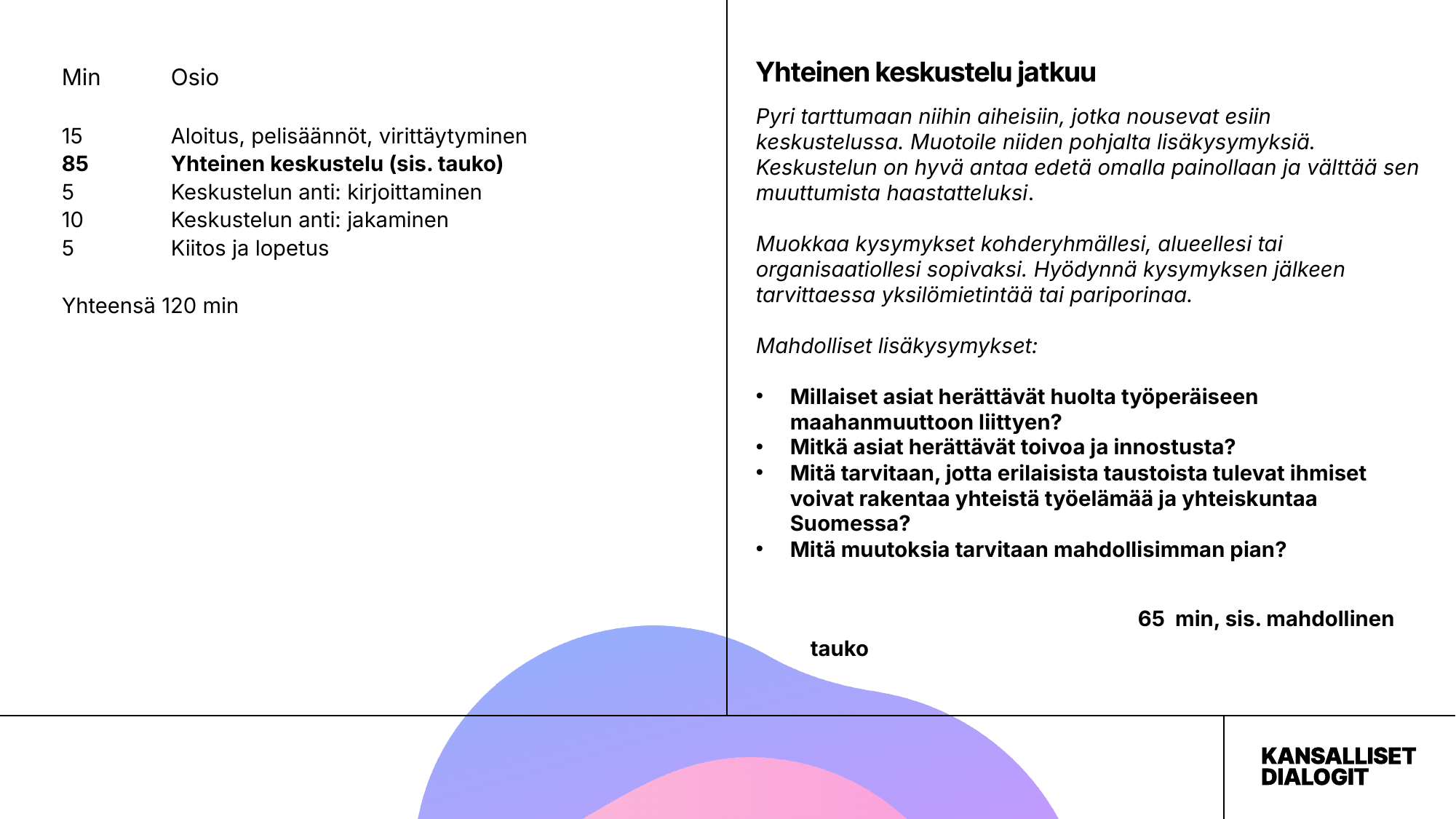

Yhteinen keskustelu jatkuu
Min	Osio
15 	Aloitus, pelisäännöt, virittäytyminen
85 	Yhteinen keskustelu (sis. tauko)
5 	Keskustelun anti: kirjoittaminen
10	Keskustelun anti: jakaminen
5	Kiitos ja lopetus

Yhteensä 120 min

Pyri tarttumaan niihin aiheisiin, jotka nousevat esiin keskustelussa. Muotoile niiden pohjalta lisäkysymyksiä. Keskustelun on hyvä antaa edetä omalla painollaan ja välttää sen muuttumista haastatteluksi.

Muokkaa kysymykset kohderyhmällesi, alueellesi tai organisaatiollesi sopivaksi. Hyödynnä kysymyksen jälkeen tarvittaessa yksilömietintää tai pariporinaa.

Mahdolliset lisäkysymykset:

Millaiset asiat herättävät huolta työperäiseen maahanmuuttoon liittyen?
Mitkä asiat herättävät toivoa ja innostusta?
Mitä tarvitaan, jotta erilaisista taustoista tulevat ihmiset voivat rakentaa yhteistä työelämää ja yhteiskuntaa Suomessa?
Mitä muutoksia tarvitaan mahdollisimman pian?

	                     	65  min, sis. mahdollinen tauko